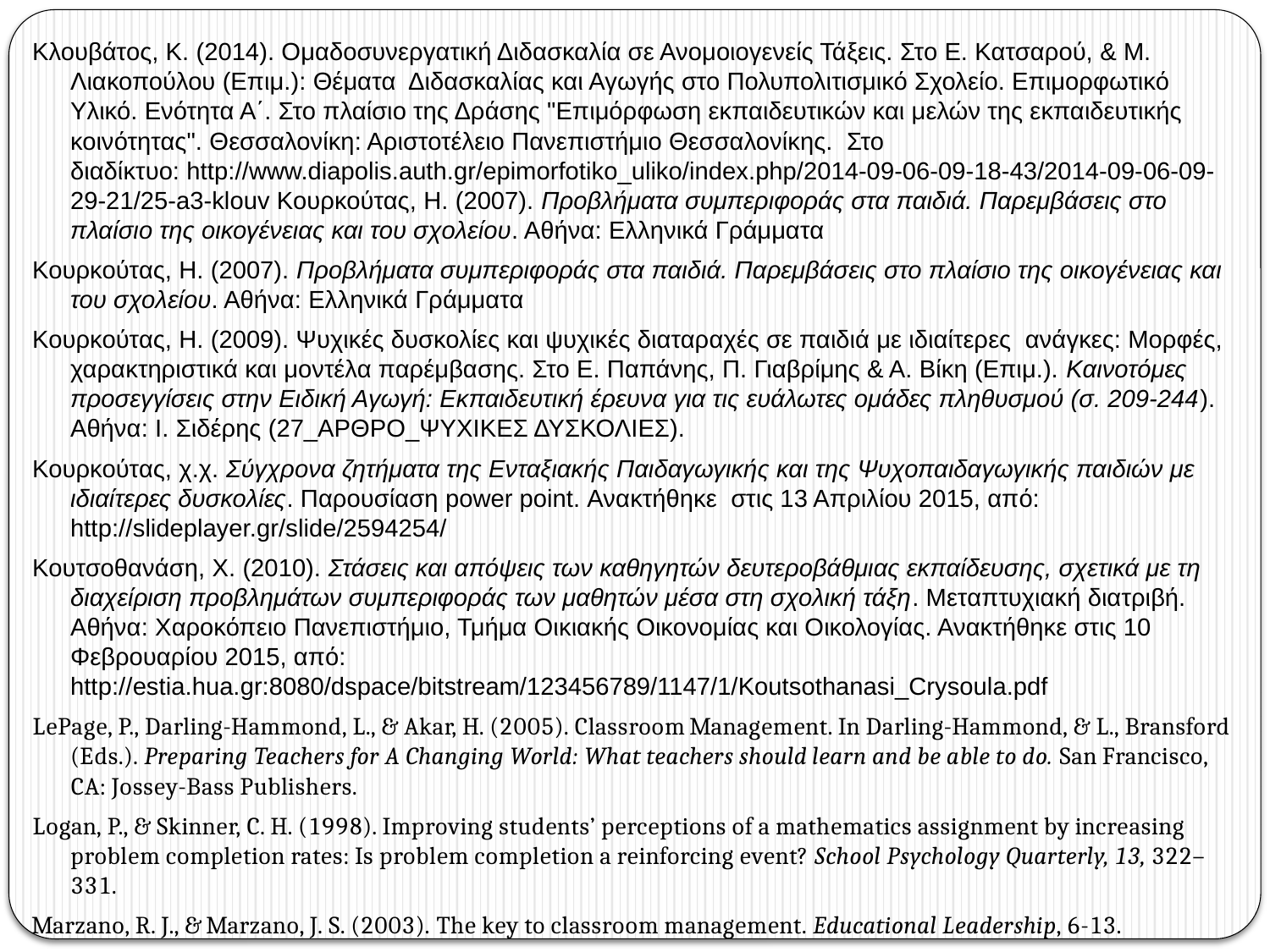

Κλουβάτος, Κ. (2014). Ομαδοσυνεργατική Διδασκαλία σε Ανομοιογενείς Τάξεις. Στο Ε. Κατσαρού, & Μ. Λιακοπούλου (Επιμ.): Θέματα  Διδασκαλίας και Αγωγής στο Πολυπολιτισμικό Σχολείο. Επιμορφωτικό Υλικό. Ενότητα Α΄. Στο πλαίσιο της Δράσης "Επιμόρφωση εκπαιδευτικών και μελών της εκπαιδευτικής κοινότητας". Θεσσαλονίκη: Αριστοτέλειο Πανεπιστήμιο Θεσσαλονίκης.  Στο διαδίκτυο: http://www.diapolis.auth.gr/epimorfotiko_uliko/index.php/2014-09-06-09-18-43/2014-09-06-09-29-21/25-a3-klouv Κουρκούτας, Η. (2007). Προβλήματα συμπεριφοράς στα παιδιά. Παρεμβάσεις στο πλαίσιο της οικογένειας και του σχολείου. Αθήνα: Ελληνικά Γράμματα
Κουρκούτας, Η. (2007). Προβλήματα συμπεριφοράς στα παιδιά. Παρεμβάσεις στο πλαίσιο της οικογένειας και του σχολείου. Αθήνα: Ελληνικά Γράμματα
Κουρκούτας, Η. (2009). Ψυχικές δυσκολίες και ψυχικές διαταραχές σε παιδιά με ιδιαίτερες  ανάγκες: Μορφές, χαρακτηριστικά και μοντέλα παρέμβασης. Στο Ε. Παπάνης, Π. Γιαβρίμης & Α. Βίκη (Επιμ.). Καινοτόμες προσεγγίσεις στην Ειδική Αγωγή: Εκπαιδευτική έρευνα για τις ευάλωτες ομάδες πληθυσμού (σ. 209-244). Αθήνα: Ι. Σιδέρης (27_ΑΡΘΡΟ_ΨΥΧΙΚΕΣ ΔΥΣΚΟΛΙΕΣ).
Κουρκούτας, χ.χ. Σύγχρονα ζητήματα της Ενταξιακής Παιδαγωγικής και της Ψυχοπαιδαγωγικής παιδιών με ιδιαίτερες δυσκολίες. Παρουσίαση power point. Ανακτήθηκε  στις 13 Απριλίου 2015, από: http://slideplayer.gr/slide/2594254/
Κουτσοθανάση, Χ. (2010). Στάσεις και απόψεις των καθηγητών δευτεροβάθμιας εκπαίδευσης, σχετικά με τη διαχείριση προβλημάτων συμπεριφοράς των μαθητών μέσα στη σχολική τάξη. Μεταπτυχιακή διατριβή. Αθήνα: Χαροκόπειο Πανεπιστήμιο, Τμήμα Οικιακής Οικονομίας και Οικολογίας. Ανακτήθηκε στις 10 Φεβρουαρίου 2015, από: http://estia.hua.gr:8080/dspace/bitstream/123456789/1147/1/Koutsothanasi_Crysoula.pdf
LePage, P., Darling-Hammond, L., & Akar, H. (2005). Classroom Management. In Darling-Hammond, & L., Bransford (Eds.). Preparing Teachers for A Changing World: What teachers should learn and be able to do. San Francisco, CA: Jossey-Bass Publishers.
Logan, P., & Skinner, C. H. (1998). Improving students’ perceptions of a mathematics assignment by increasing problem completion rates: Is problem completion a reinforcing event? School Psychology Quarterly, 13, 322–331.
Marzano, R. J., & Marzano, J. S. (2003). The key to classroom management. Educational Leadership, 6-13.